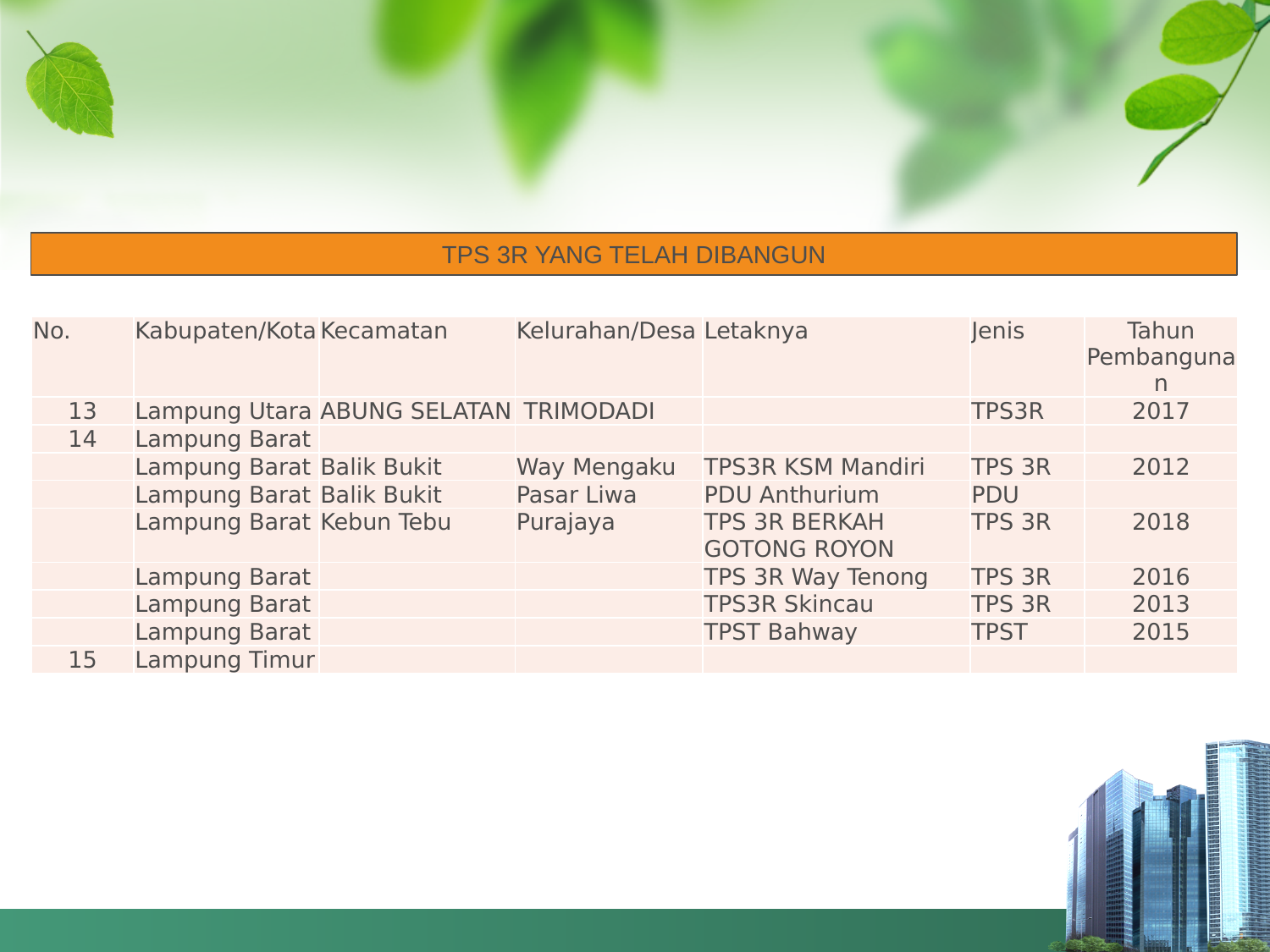

TPS 3R YANG TELAH DIBANGUN
| No. | Kabupaten/Kota | Kecamatan | Kelurahan/Desa | Letaknya | Jenis | Tahun Pembangunan |
| --- | --- | --- | --- | --- | --- | --- |
| 13 | Lampung Utara | ABUNG SELATAN | TRIMODADI |  | TPS3R | 2017 |
| 14 | Lampung Barat |  |  |  |  |  |
|  | Lampung Barat | Balik Bukit | Way Mengaku | TPS3R KSM Mandiri | TPS 3R | 2012 |
|  | Lampung Barat | Balik Bukit | Pasar Liwa | PDU Anthurium | PDU |  |
|  | Lampung Barat | Kebun Tebu | Purajaya | TPS 3R BERKAH GOTONG ROYON | TPS 3R | 2018 |
|  | Lampung Barat |  |  | TPS 3R Way Tenong | TPS 3R | 2016 |
|  | Lampung Barat |  |  | TPS3R Skincau | TPS 3R | 2013 |
|  | Lampung Barat |  |  | TPST Bahway | TPST | 2015 |
| 15 | Lampung Timur |  |  |  |  |  |